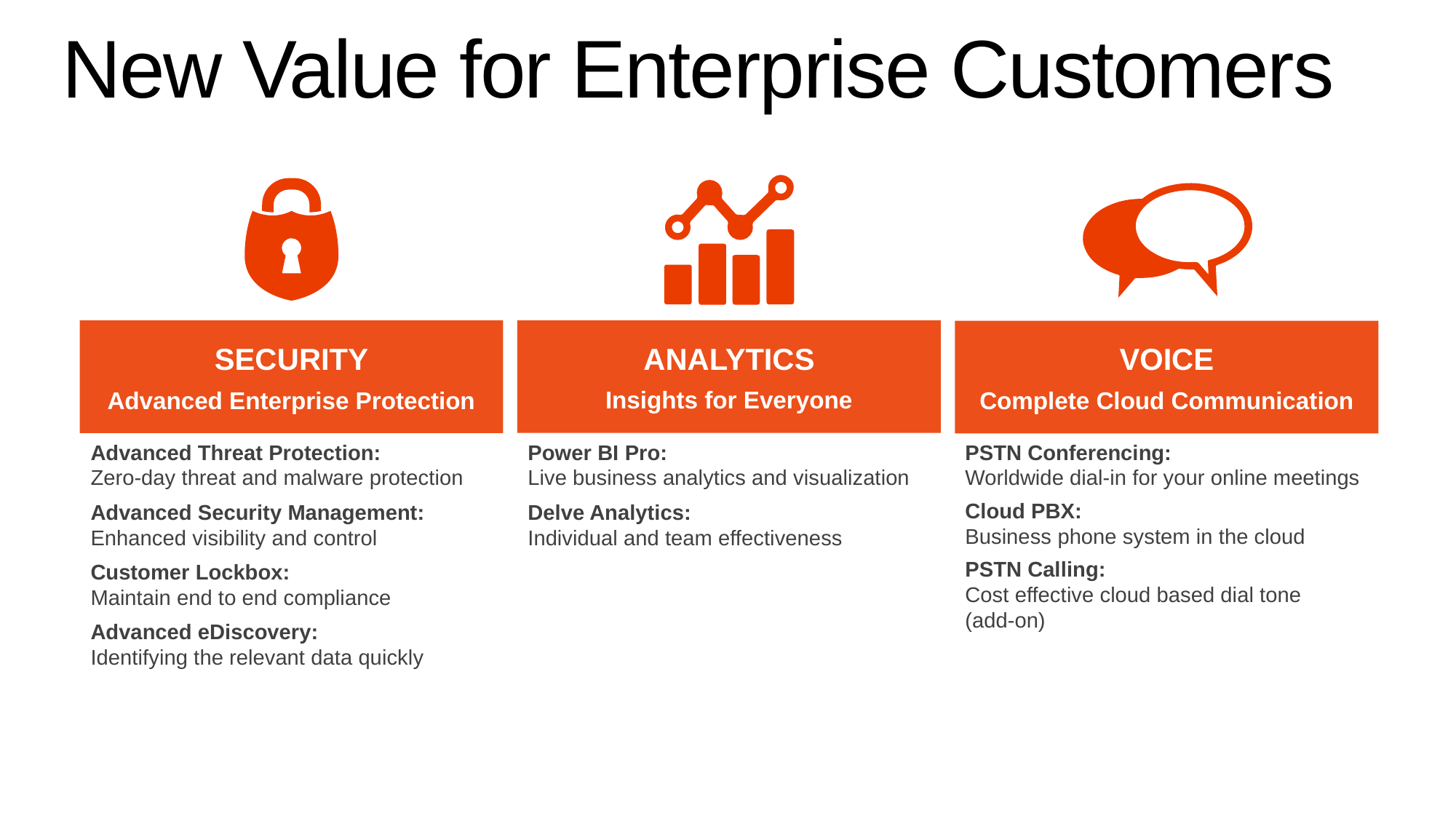

# New Value for Enterprise Customers

ANALYTICS
Insights for Everyone
SECURITY
Advanced Enterprise Protection
VOICE
Complete Cloud Communication
Advanced Threat Protection:
Zero-day threat and malware protection
Advanced Security Management:
Enhanced visibility and control
Customer Lockbox:
Maintain end to end compliance
Advanced eDiscovery:
Identifying the relevant data quickly
Power BI Pro:
Live business analytics and visualization
Delve Analytics:
Individual and team effectiveness
PSTN Conferencing:
Worldwide dial-in for your online meetings
Cloud PBX:
Business phone system in the cloud
PSTN Calling:
Cost effective cloud based dial tone
(add-on)